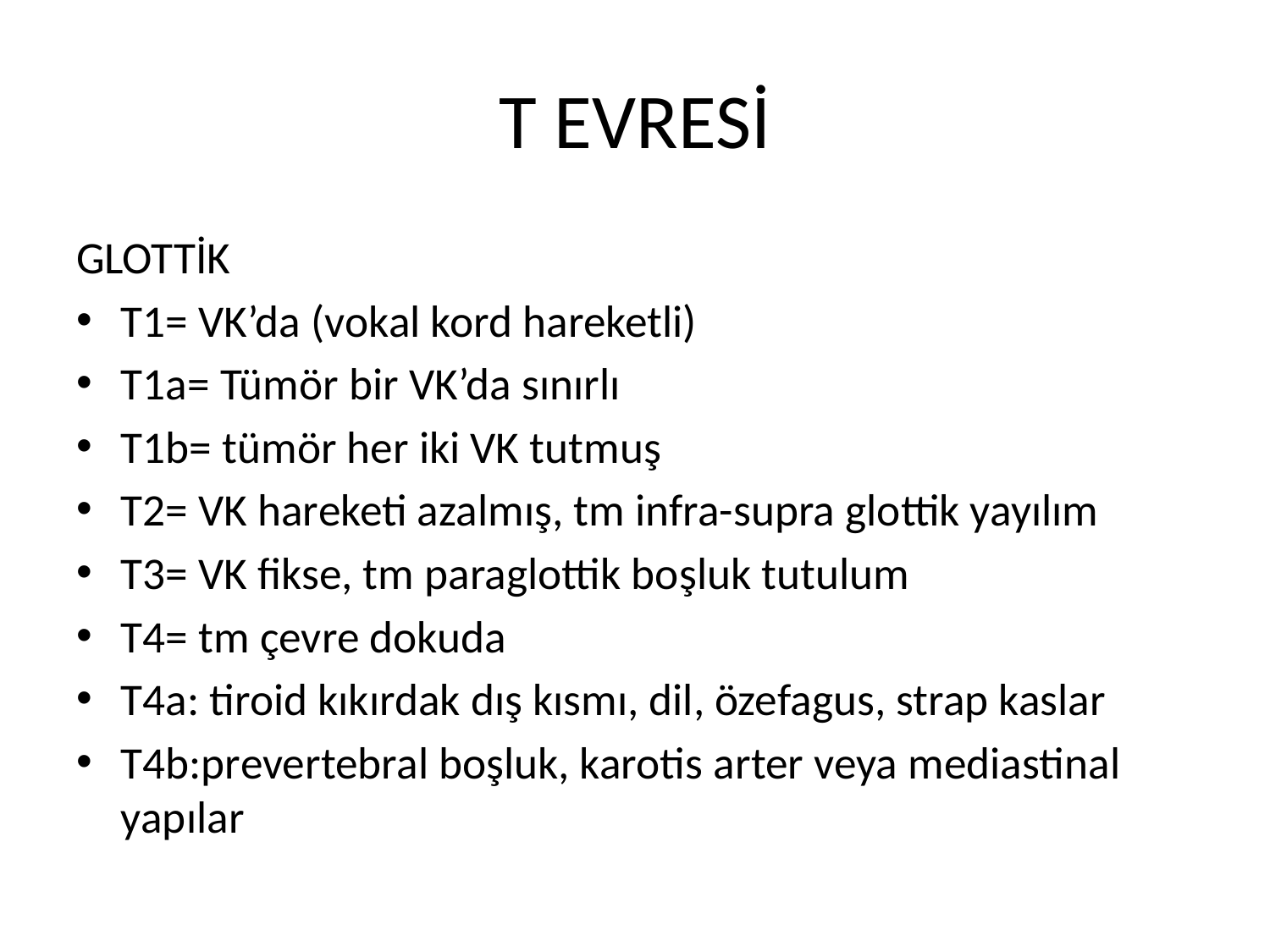

# T EVRESİ
GLOTTİK
T1= VK’da (vokal kord hareketli)
T1a= Tümör bir VK’da sınırlı
T1b= tümör her iki VK tutmuş
T2= VK hareketi azalmış, tm infra-supra glottik yayılım
T3= VK fikse, tm paraglottik boşluk tutulum
T4= tm çevre dokuda
T4a: tiroid kıkırdak dış kısmı, dil, özefagus, strap kaslar
T4b:prevertebral boşluk, karotis arter veya mediastinal yapılar